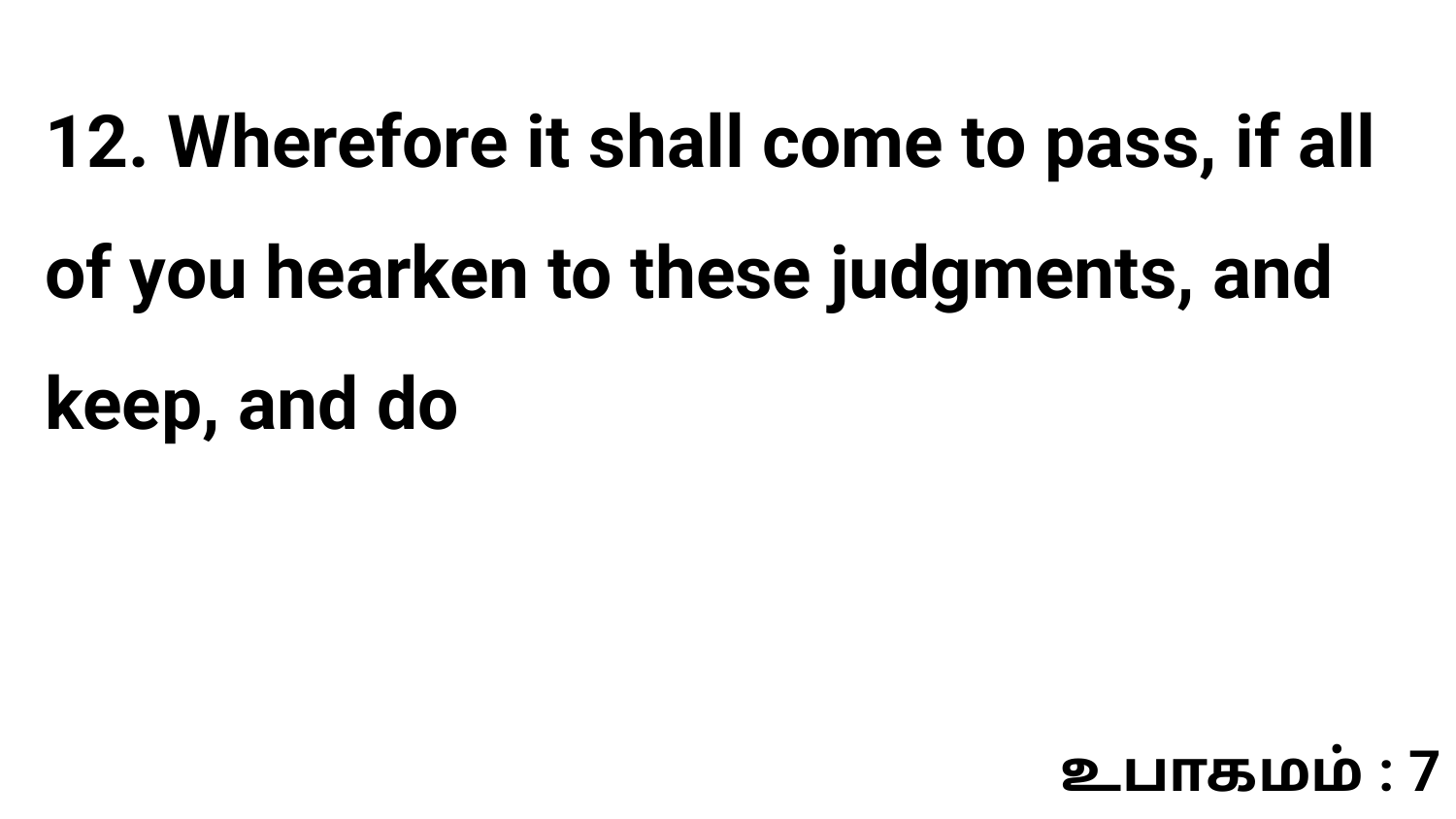

12. Wherefore it shall come to pass, if all of you hearken to these judgments, and keep, and do
உபாகமம் : 7